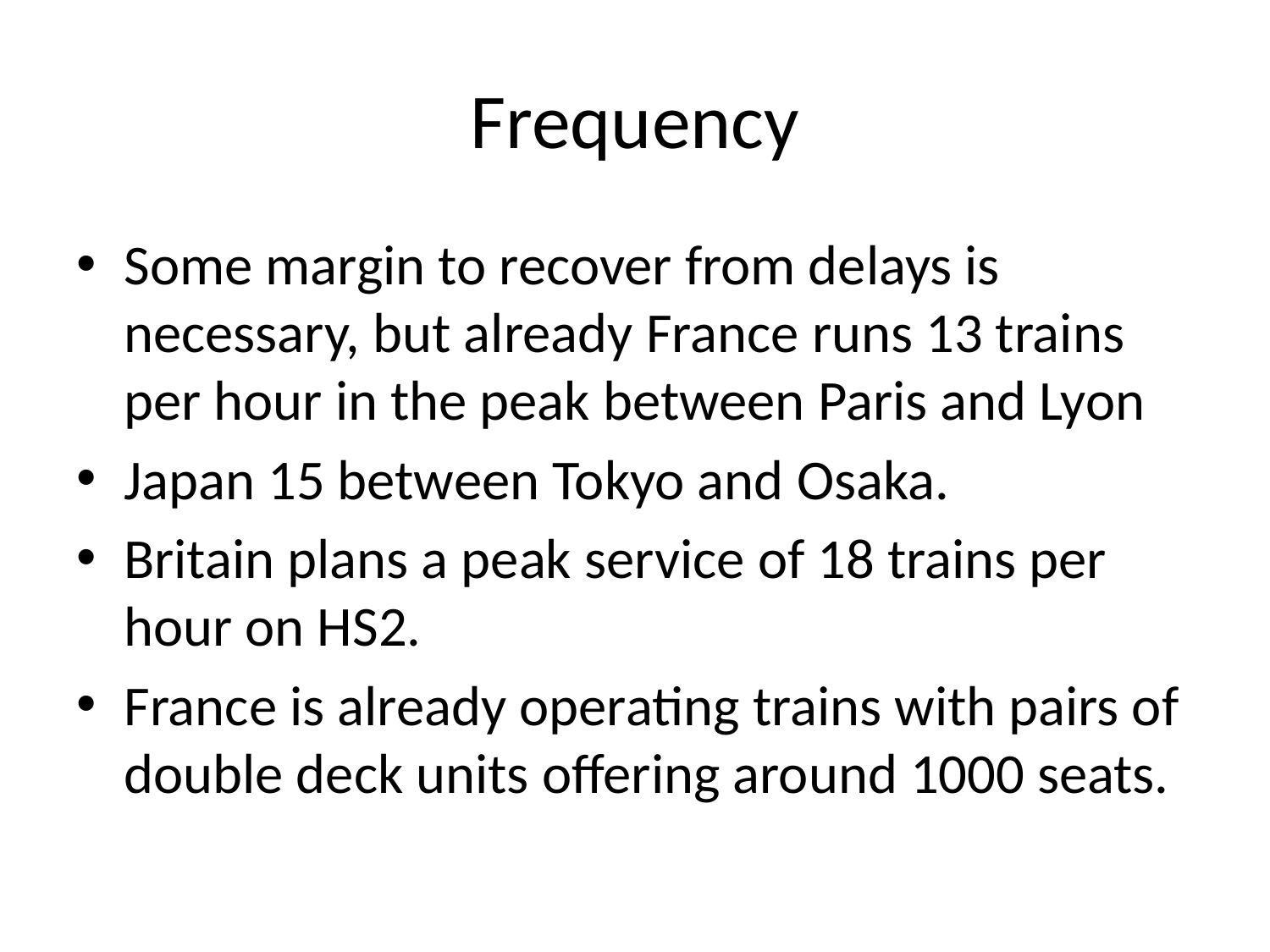

# Frequency
Some margin to recover from delays is necessary, but already France runs 13 trains per hour in the peak between Paris and Lyon
Japan 15 between Tokyo and Osaka.
Britain plans a peak service of 18 trains per hour on HS2.
France is already operating trains with pairs of double deck units offering around 1000 seats.